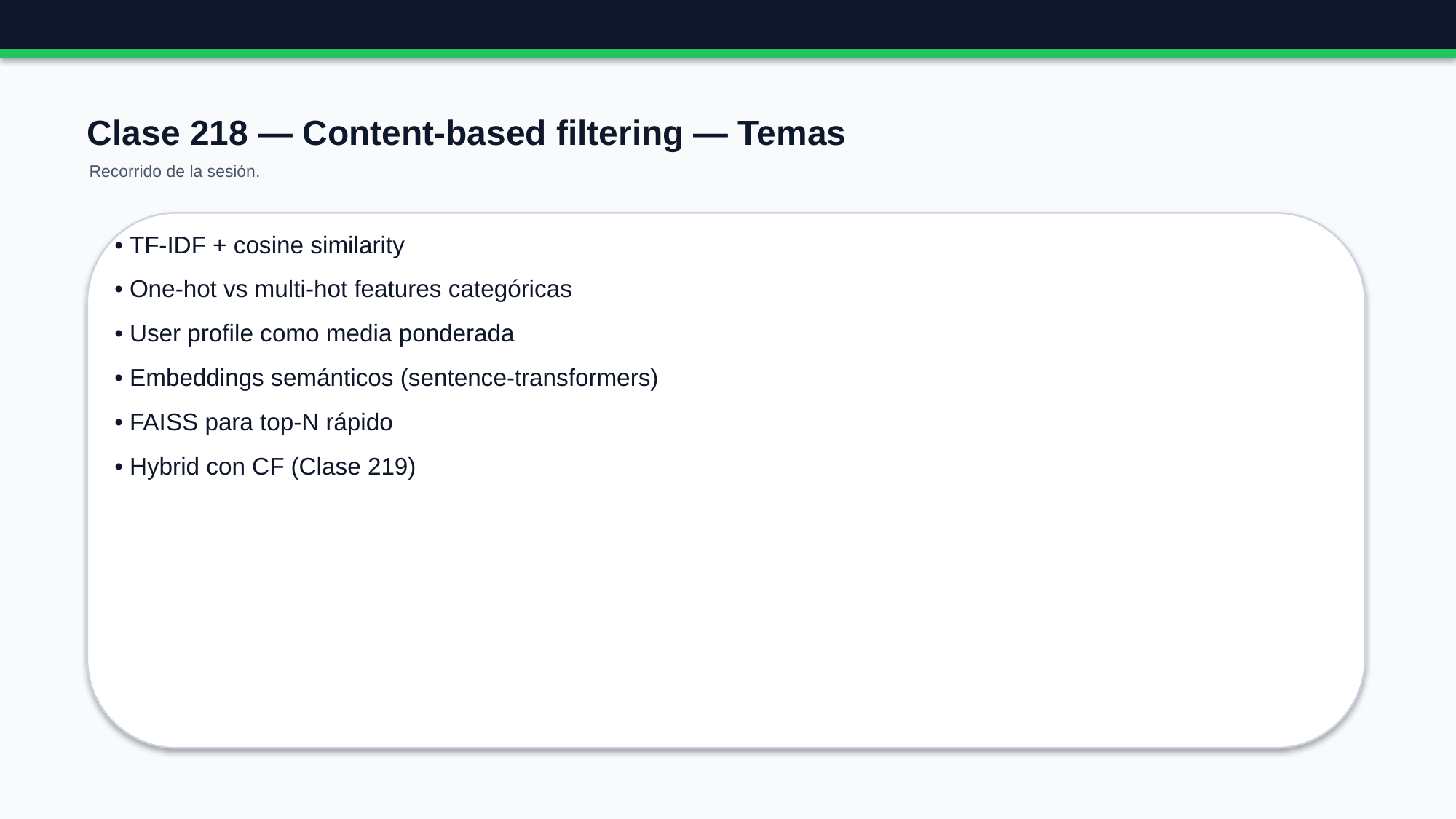

Clase 218 — Content-based filtering — Temas
Recorrido de la sesión.

• TF-IDF + cosine similarity
• One-hot vs multi-hot features categóricas
• User profile como media ponderada
• Embeddings semánticos (sentence-transformers)
• FAISS para top-N rápido
• Hybrid con CF (Clase 219)